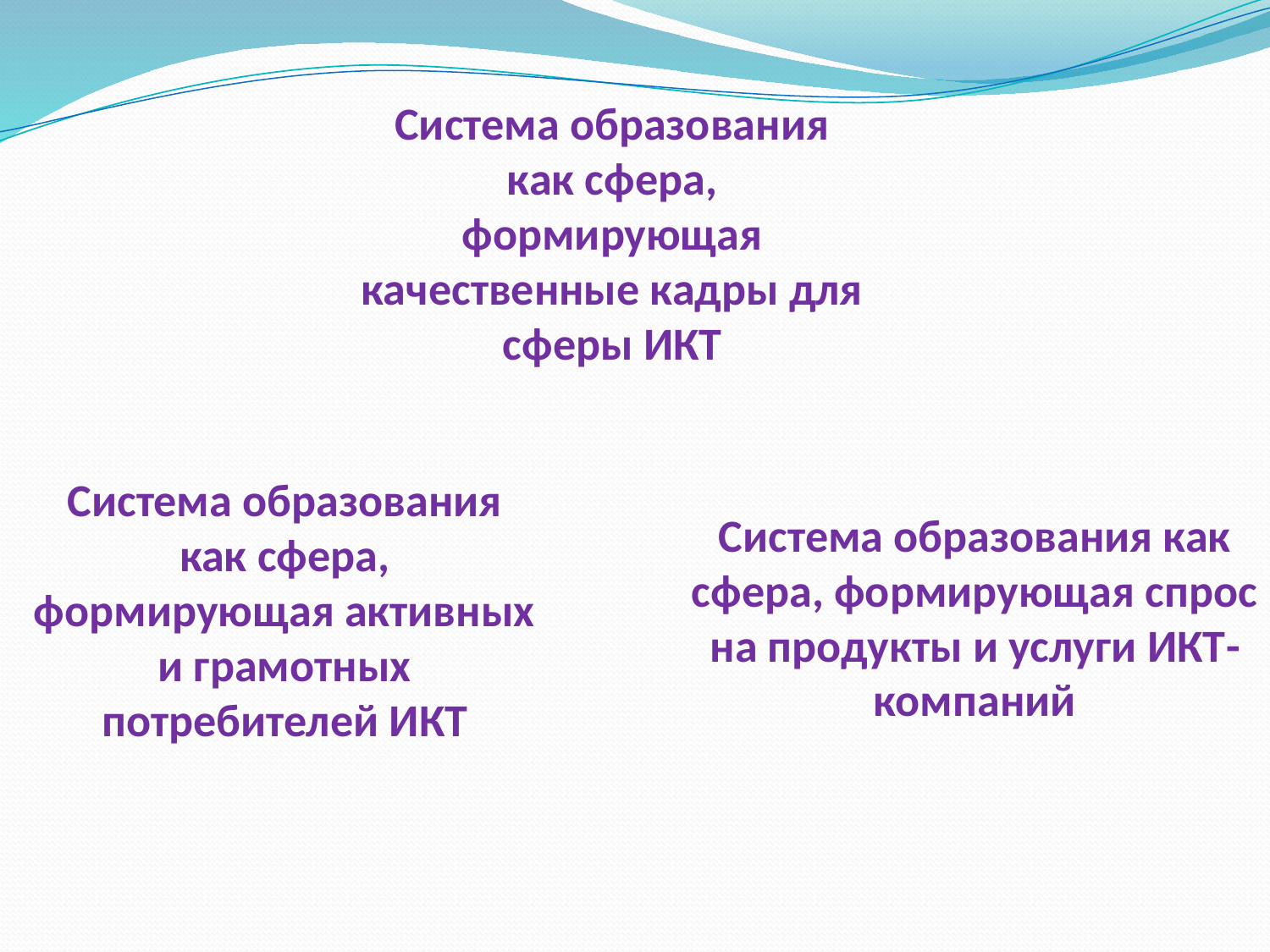

Система образования как сфера, формирующая качественные кадры для сферы ИКТ
Система образования как сфера, формирующая спрос на продукты и услуги ИКТ-компаний
Система образования как сфера, формирующая активных и грамотных потребителей ИКТ